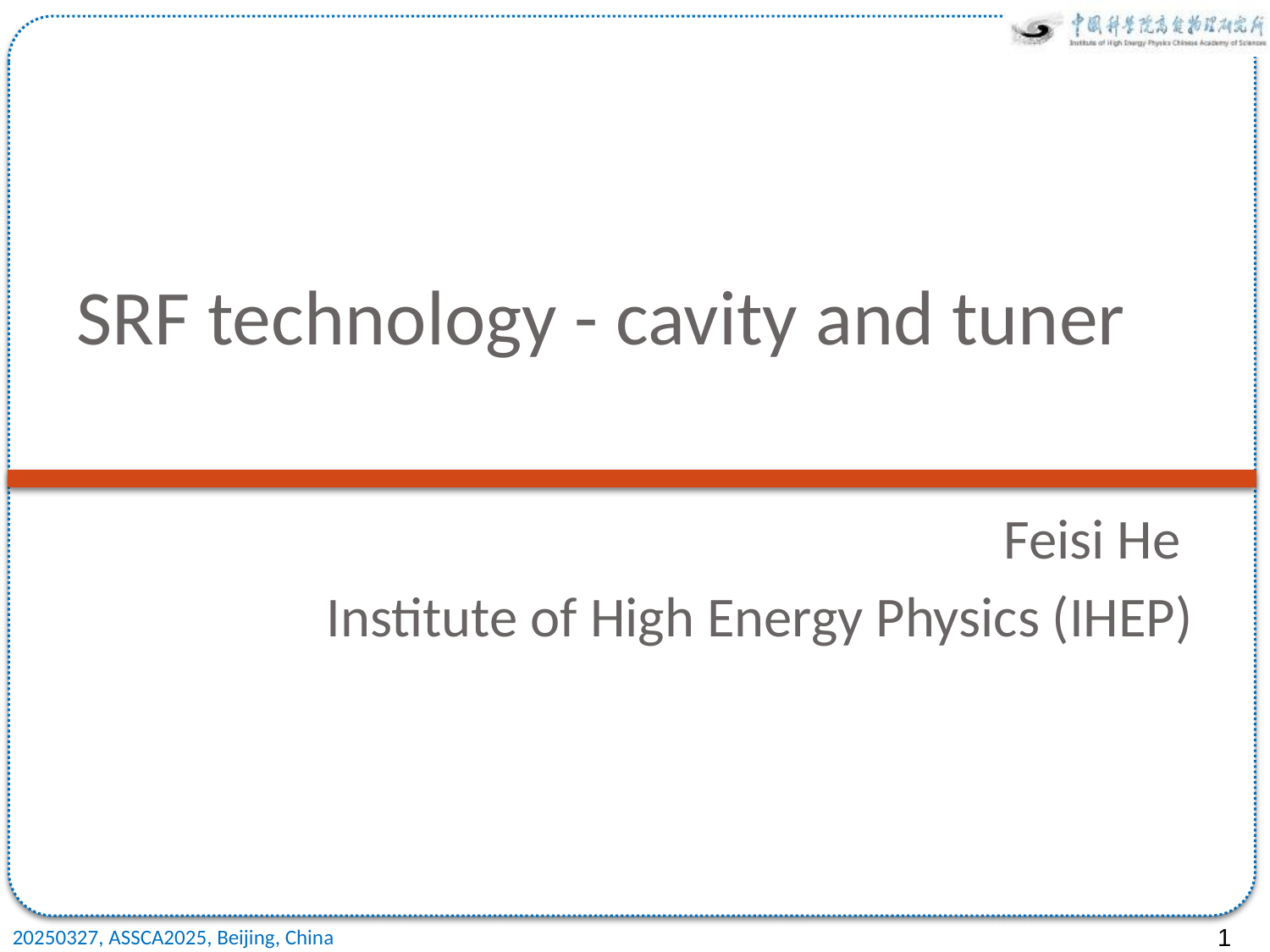

SRF technology - cavity and tuner
Feisi He
Institute of High Energy Physics (IHEP)